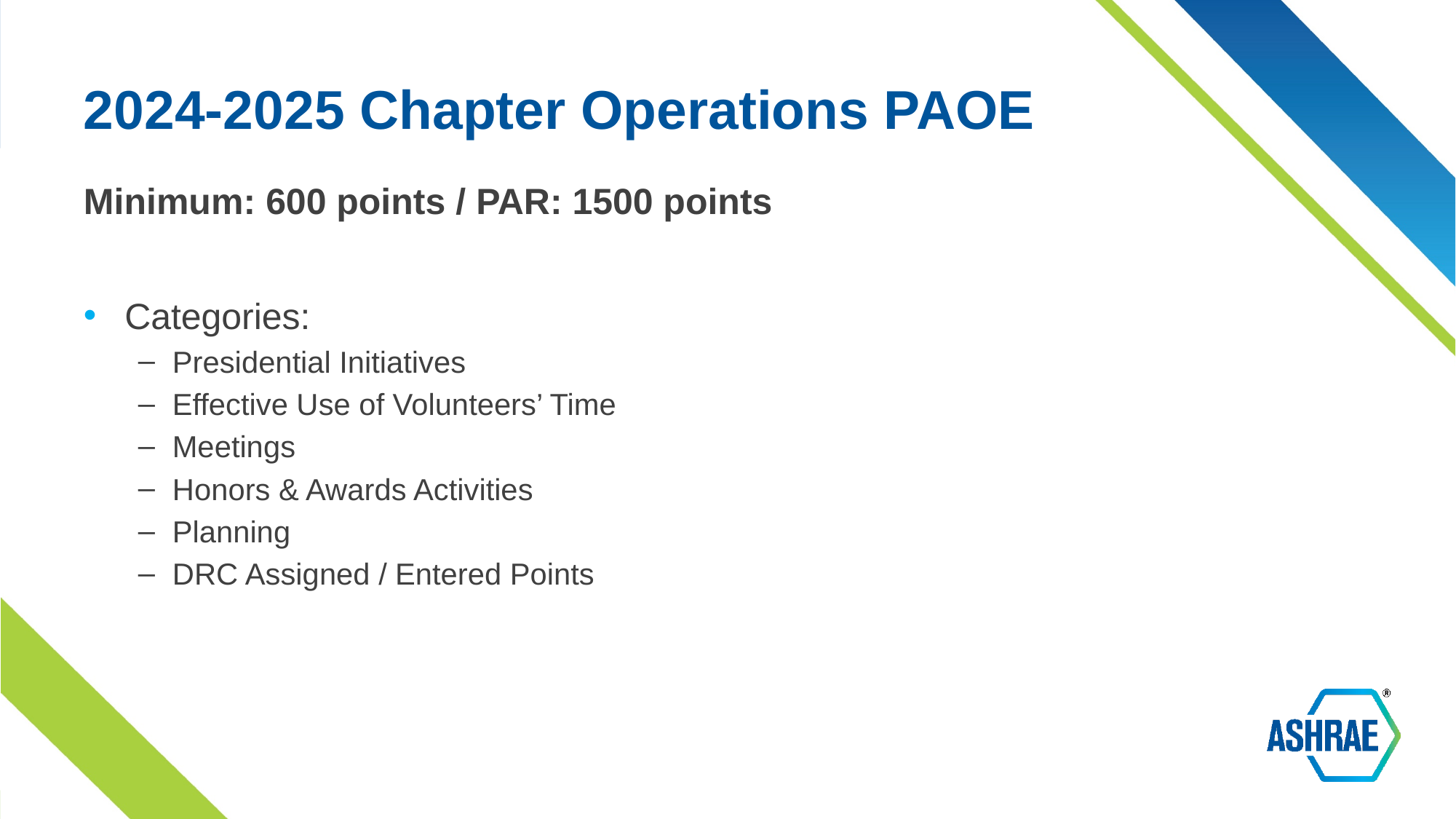

# 2024-2025 Chapter Operations PAOE
Minimum: 600 points / PAR: 1500 points
Categories:
Presidential Initiatives
Effective Use of Volunteers’ Time
Meetings
Honors & Awards Activities
Planning
DRC Assigned / Entered Points